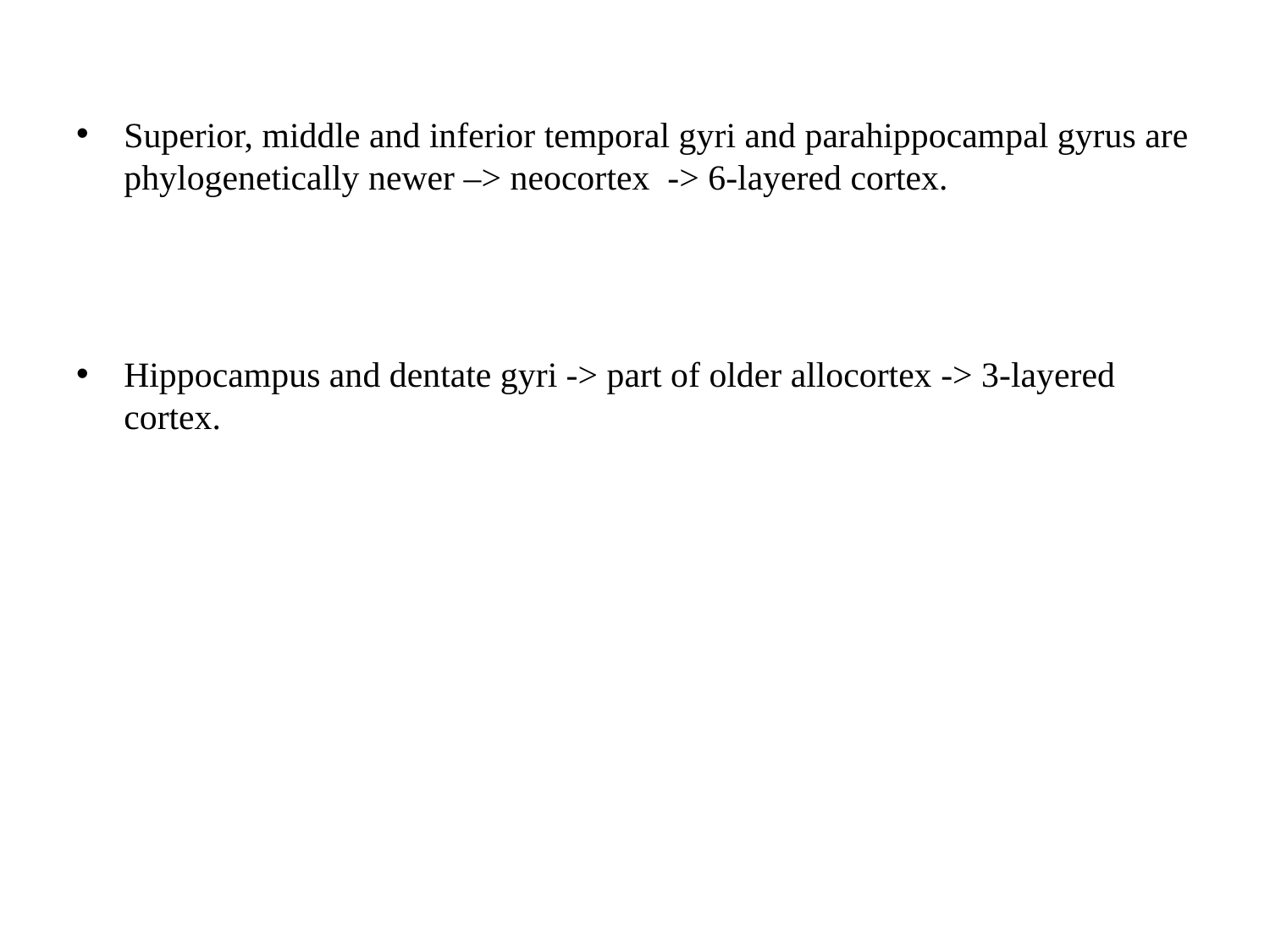

#
Superior, middle and inferior temporal gyri and parahippocampal gyrus are phylogenetically newer –> neocortex  -> 6-layered cortex.

Hippocampus and dentate gyri -> part of older allocortex -> 3-layered cortex.